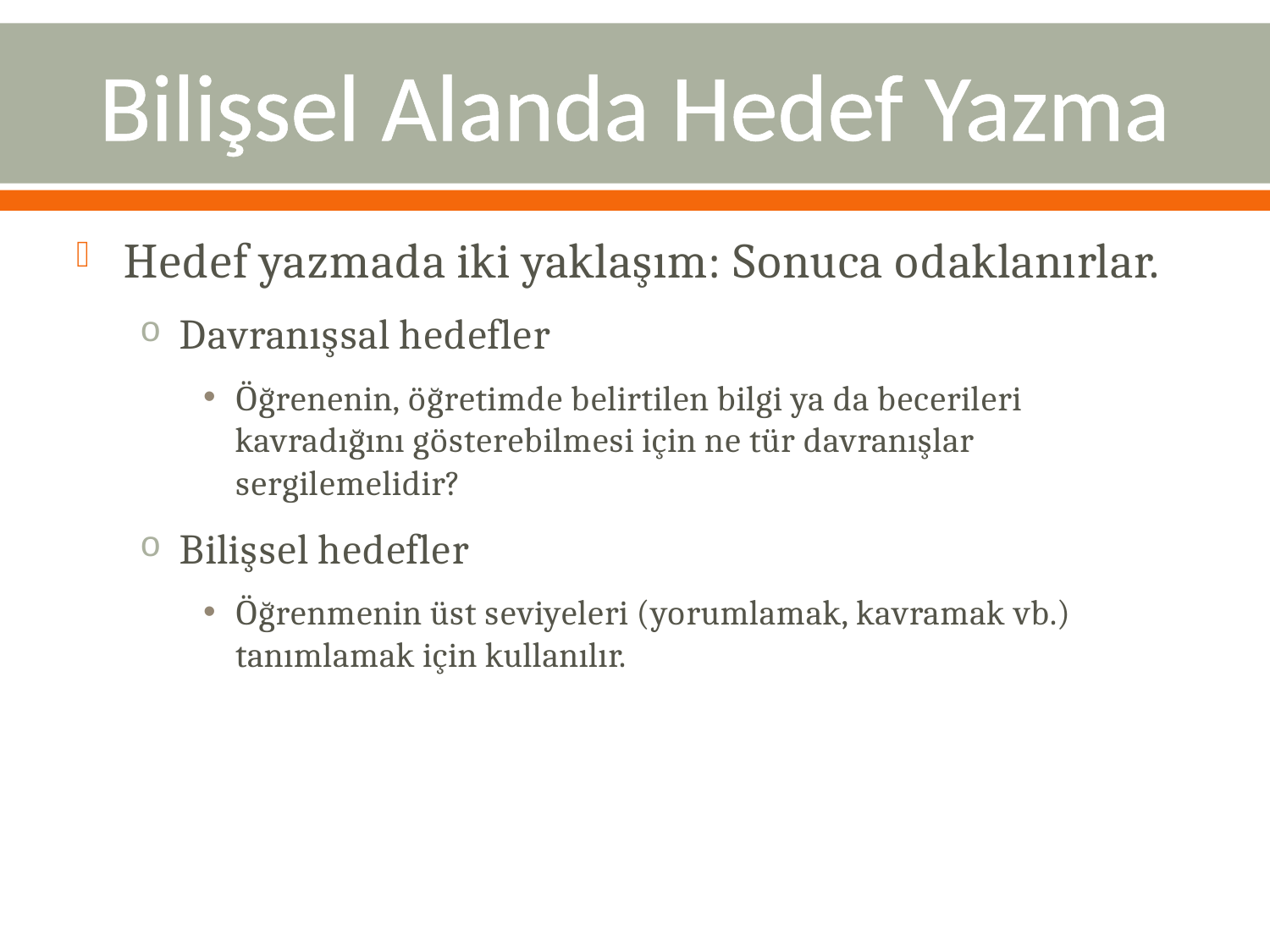

# Bilişsel Alanda Hedef Yazma
Hedef yazmada iki yaklaşım: Sonuca odaklanırlar.
Davranışsal hedefler
Öğrenenin, öğretimde belirtilen bilgi ya da becerileri kavradığını gösterebilmesi için ne tür davranışlar sergilemelidir?
Bilişsel hedefler
Öğrenmenin üst seviyeleri (yorumlamak, kavramak vb.) tanımlamak için kullanılır.